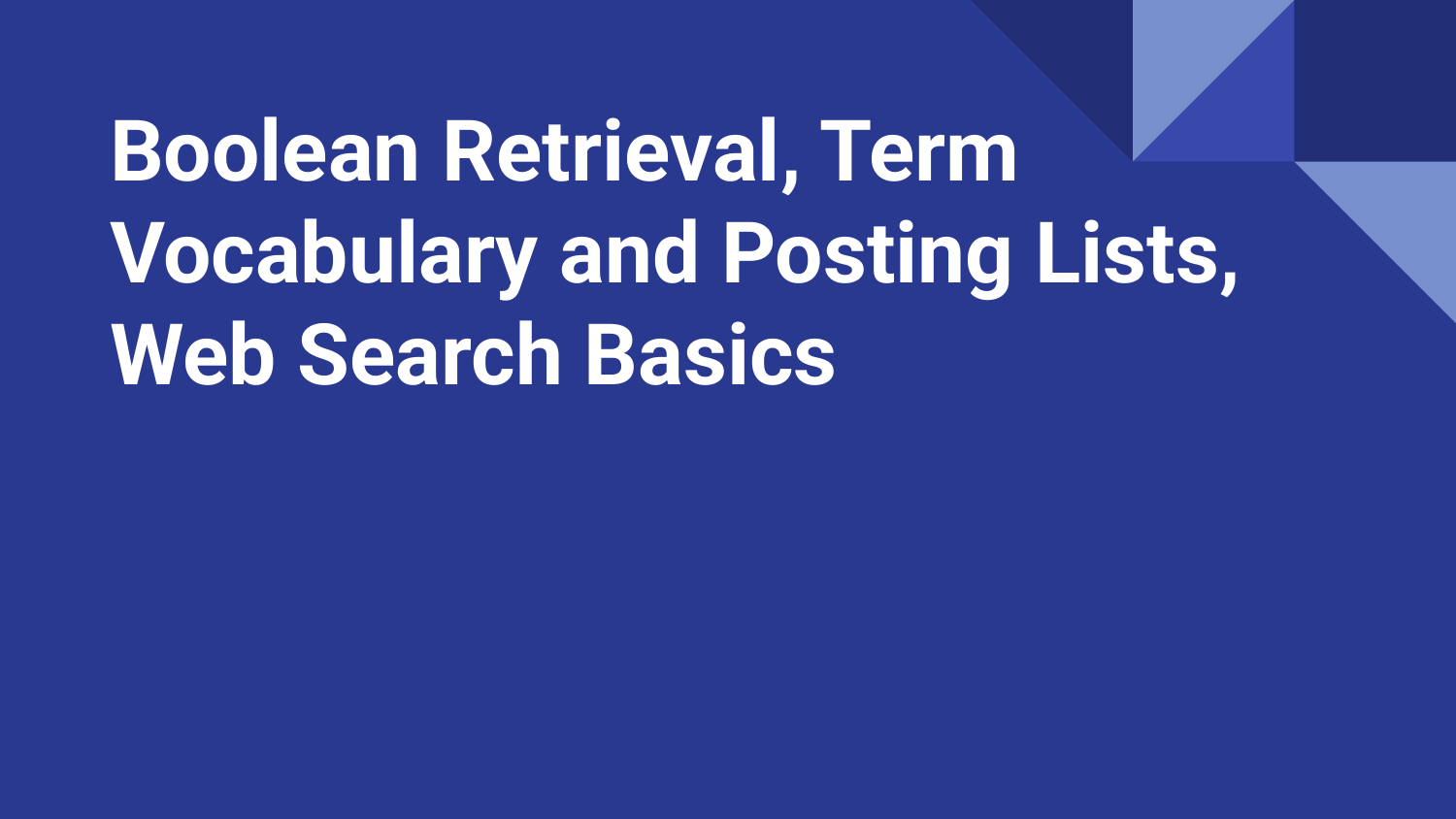

# Boolean Retrieval, Term Vocabulary and Posting Lists, Web Search Basics